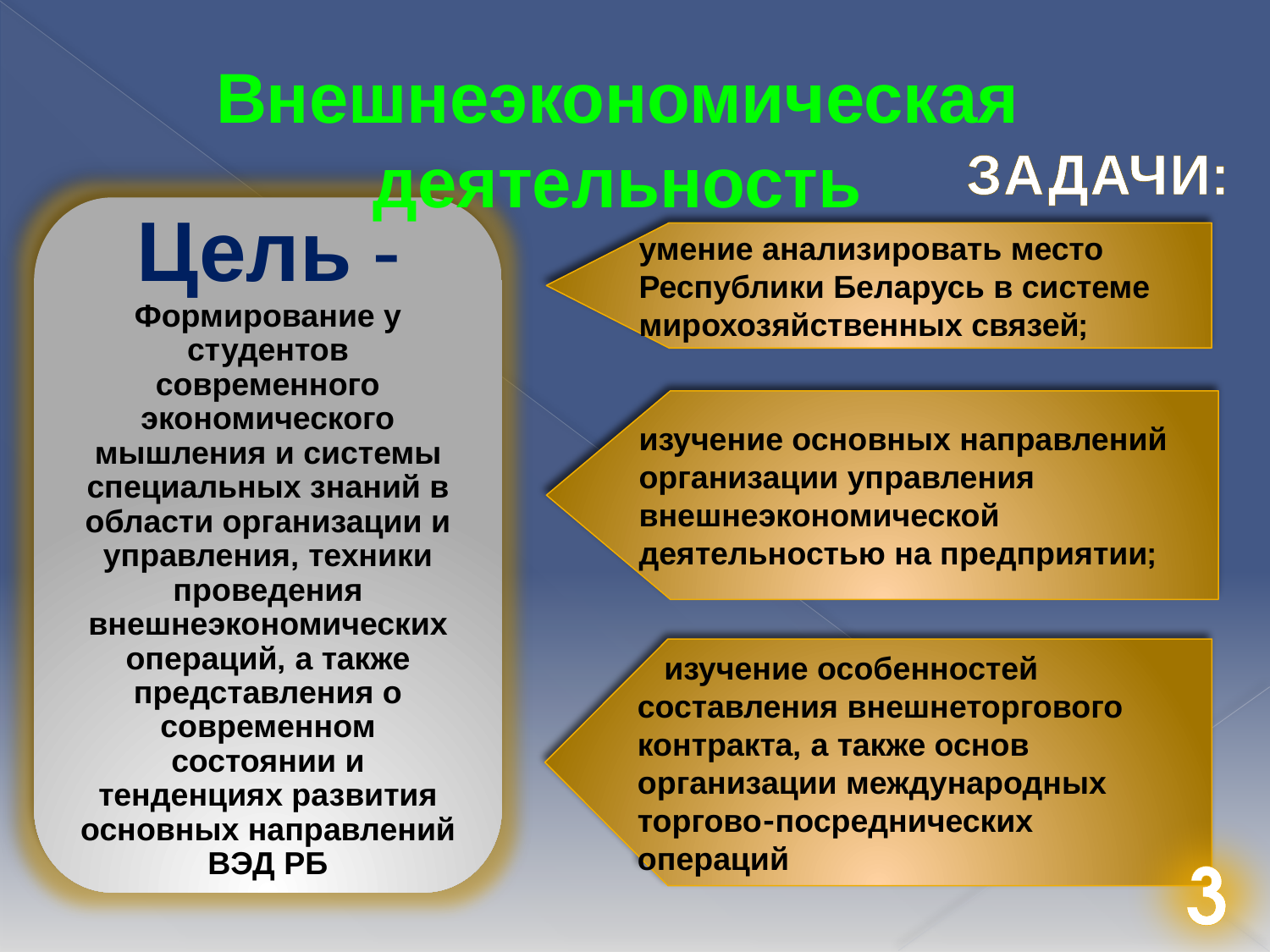

Внешнеэкономическая деятельность
ЗАДАЧИ:
Цель − Формирование у студентов современного экономического мышления и системы специальных знаний в области организации и управления, техники проведения внешнеэкономических операций, а также представления о современном состоянии и тенденциях развития основных направлений ВЭД РБ
умение анализировать место Республики Беларусь в системе мирохозяйственных связей;
изучение основных направлений организации управления внешнеэкономической деятельностью на предприятии;
   изучение особенностей     составления внешнеторгового контракта, а также основ организации международных торгово-посреднических   операций
3